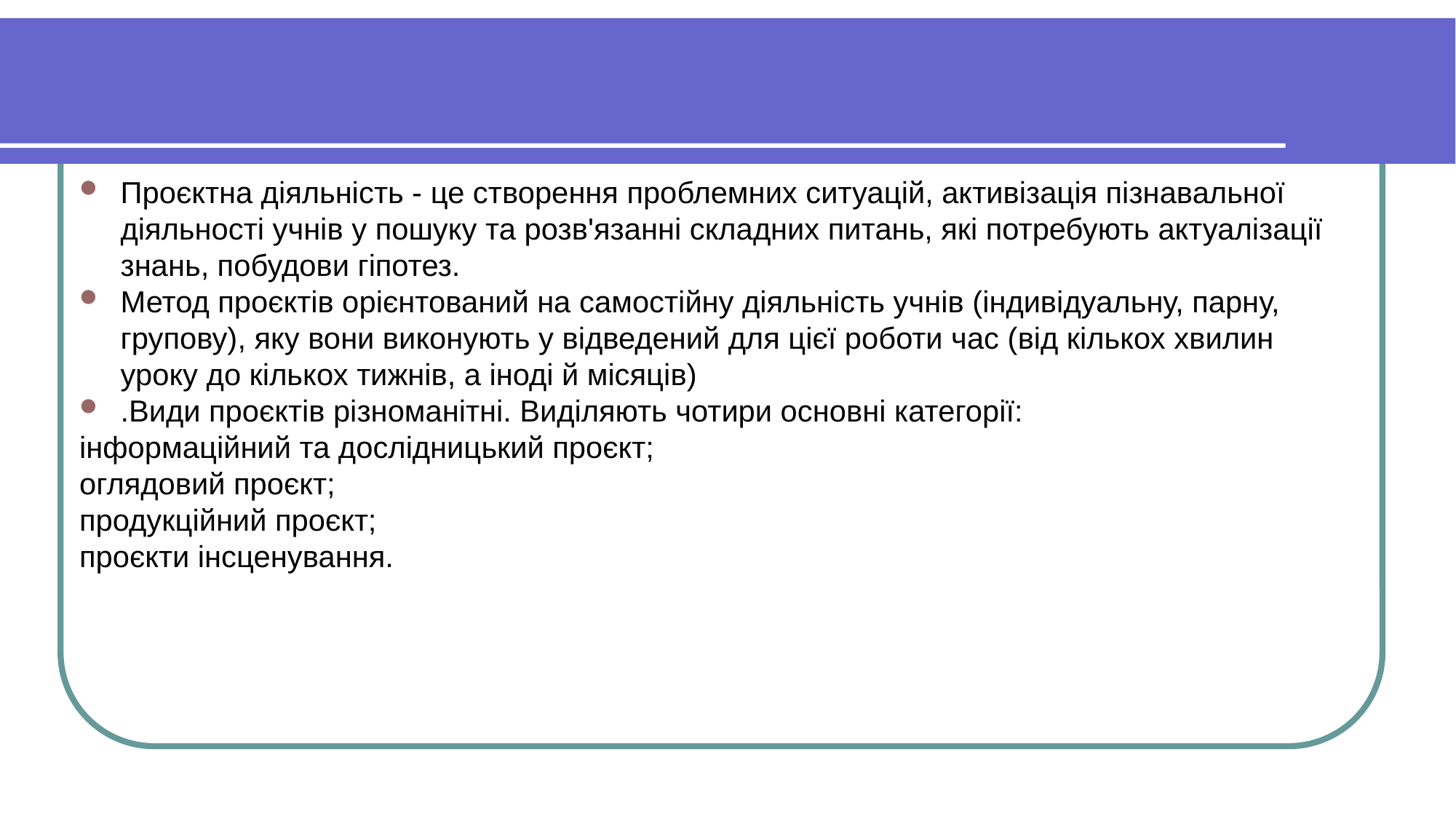

Проєктна діяльність - це створення проблемних ситуацій, активізація пізнавальної діяльності учнів у пошуку та розв'язанні складних питань, які потребують актуалізації знань, побудови гіпотез.
Метод проєктів орієнтований на самостійну діяльність учнів (індивідуальну, парну, групову), яку вони виконують у відведений для цієї роботи час (від кількох хвилин уроку до кількох тижнів, а іноді й місяців)
.Види проєктів різноманітні. Виділяють чотири основні категорії:
інформаційний та дослідницький проєкт;
оглядовий проєкт;
продукційний проєкт;
проєкти інсценування.